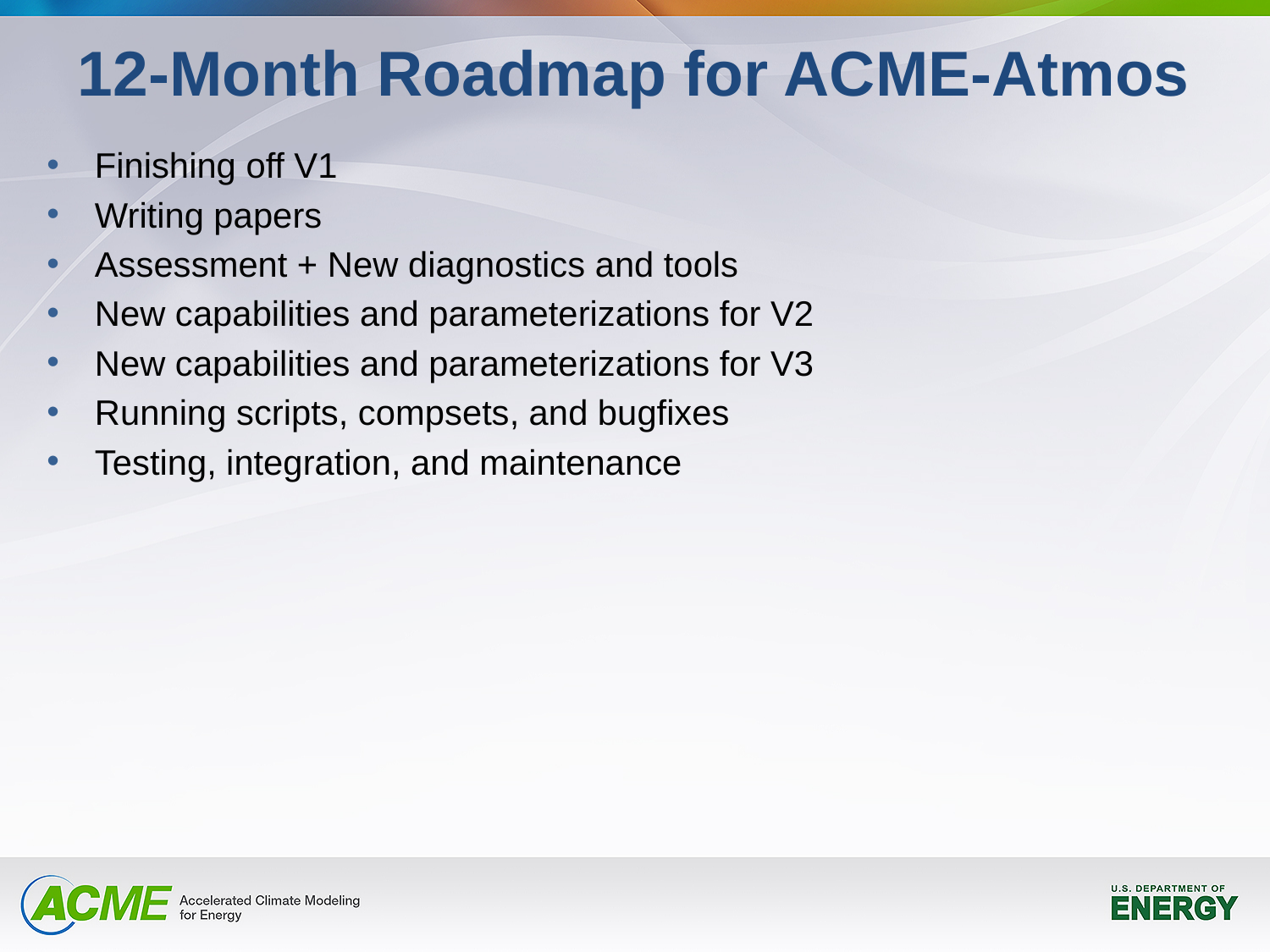

12-Month Roadmap for ACME-Atmos
Finishing off V1
Writing papers
Assessment + New diagnostics and tools
New capabilities and parameterizations for V2
New capabilities and parameterizations for V3
Running scripts, compsets, and bugfixes
Testing, integration, and maintenance